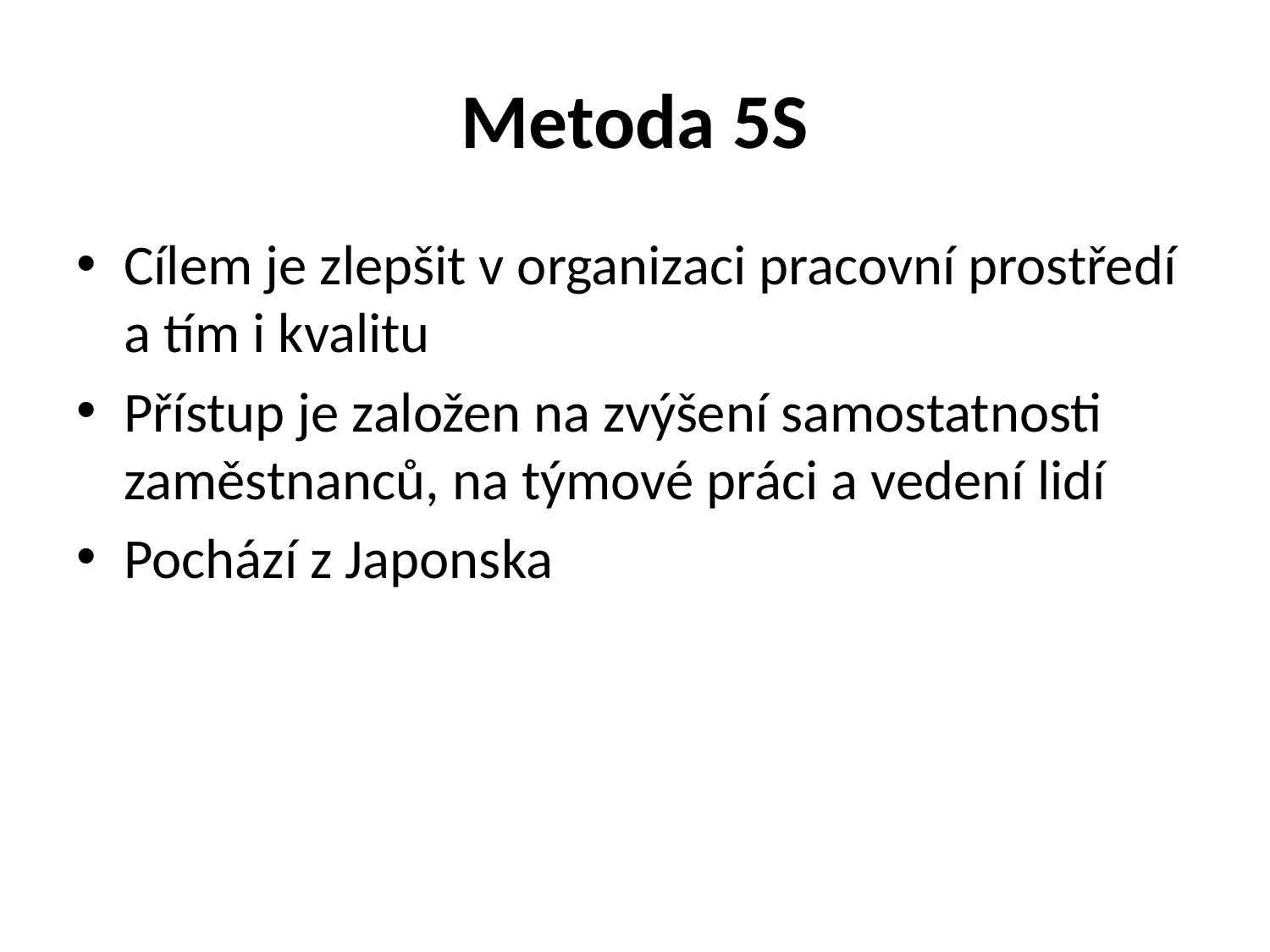

# Metoda 5S
Cílem je zlepšit v organizaci pracovní prostředí a tím i kvalitu
Přístup je založen na zvýšení samostatnosti zaměstnanců, na týmové práci a vedení lidí
Pochází z Japonska